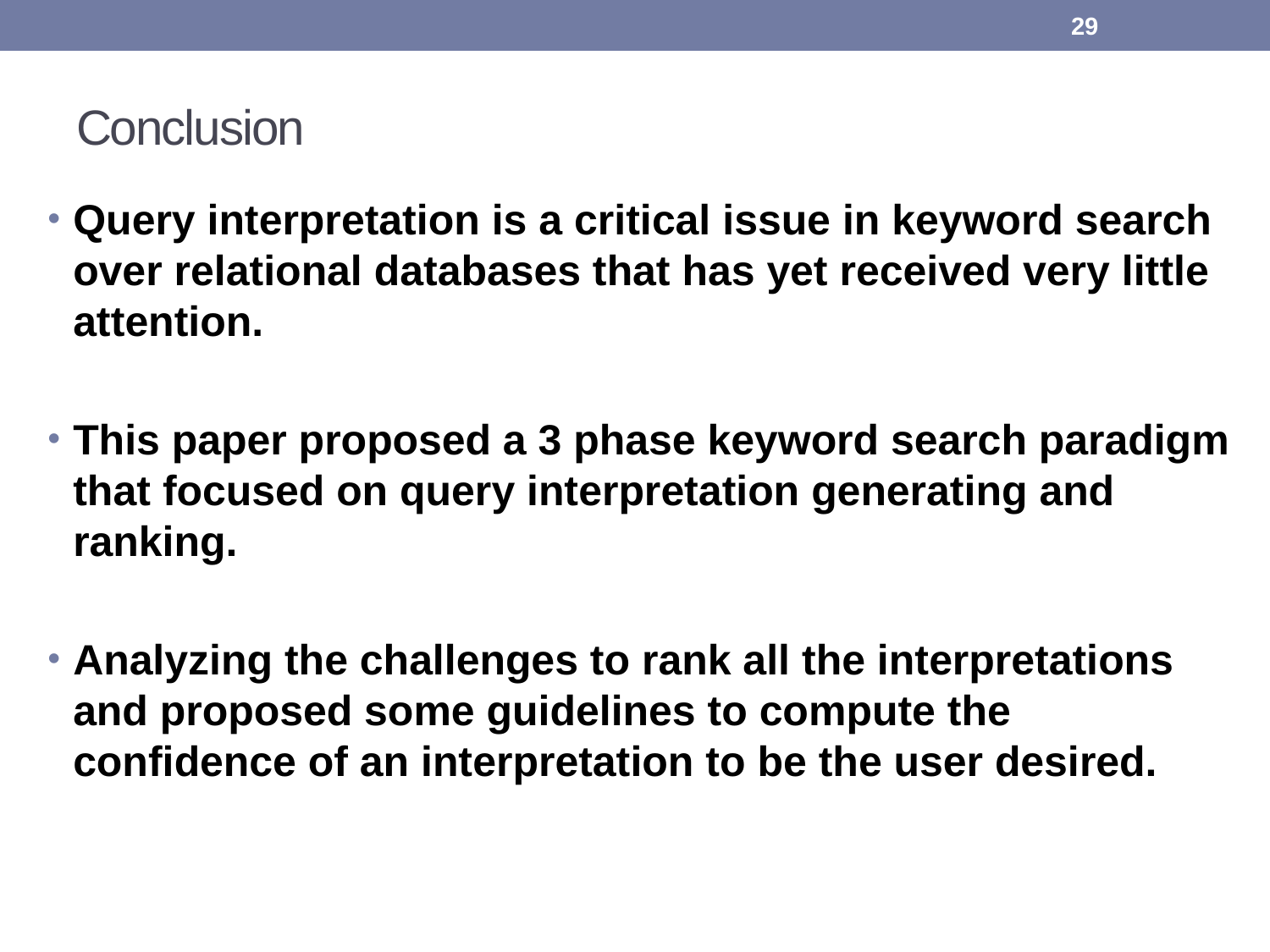

29
# Conclusion
Query interpretation is a critical issue in keyword search over relational databases that has yet received very little attention.

This paper proposed a 3 phase keyword search paradigm that focused on query interpretation generating and ranking.

Analyzing the challenges to rank all the interpretations and proposed some guidelines to compute the confidence of an interpretation to be the user desired.